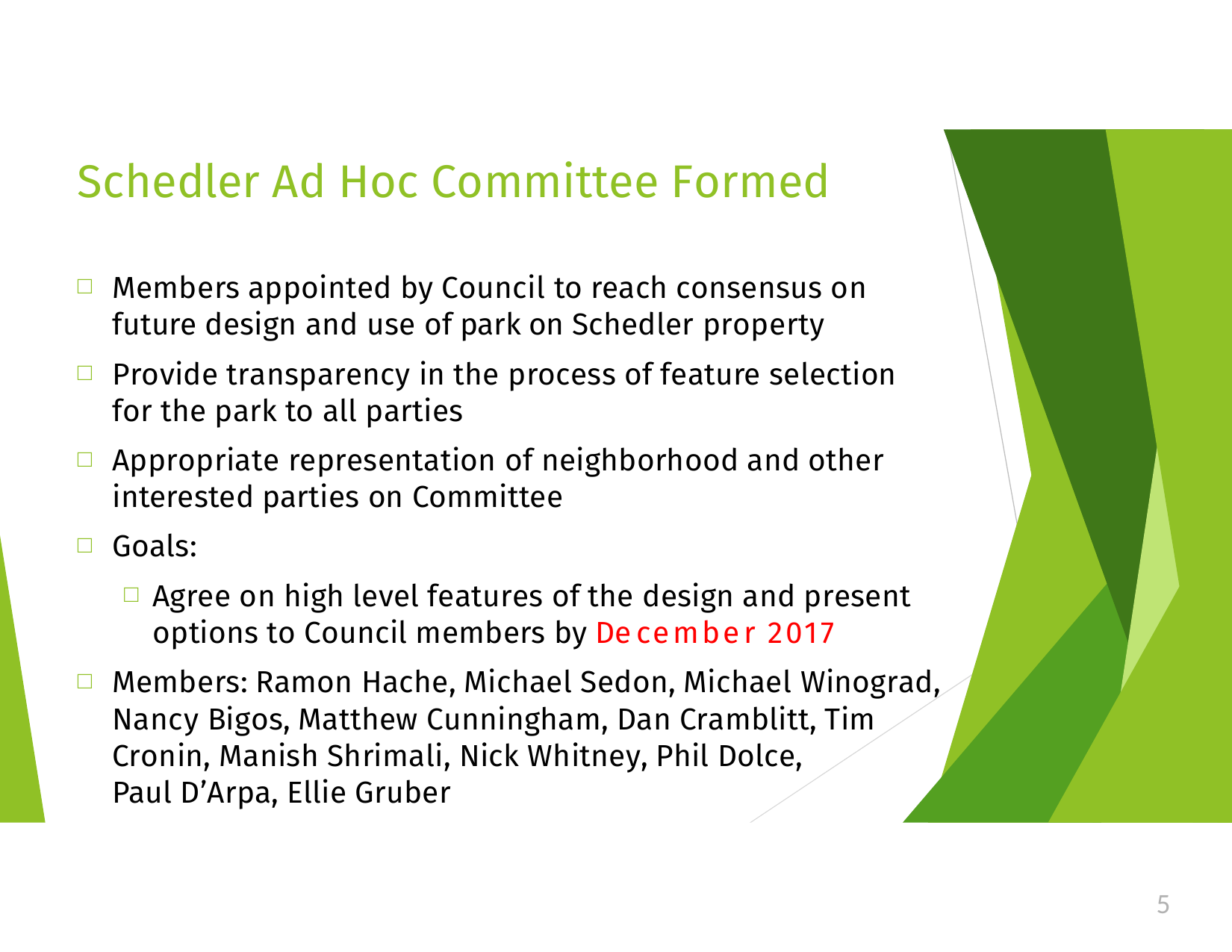

# Schedler Ad Hoc Committee Formed
Members appointed by Council to reach consensus on future design and use of park on Schedler property
Provide transparency in the process of feature selection for the park to all parties
Appropriate representation of neighborhood and other interested parties on Committee
Goals:
Agree on high level features of the design and present options to Council members by December 2017
Members: Ramon Hache, Michael Sedon, Michael Winograd,
Nancy Bigos, Matthew Cunningham, Dan Cramblitt, Tim Cronin, Manish Shrimali, Nick Whitney, Phil Dolce,
Paul D’Arpa, Ellie Gruber

5